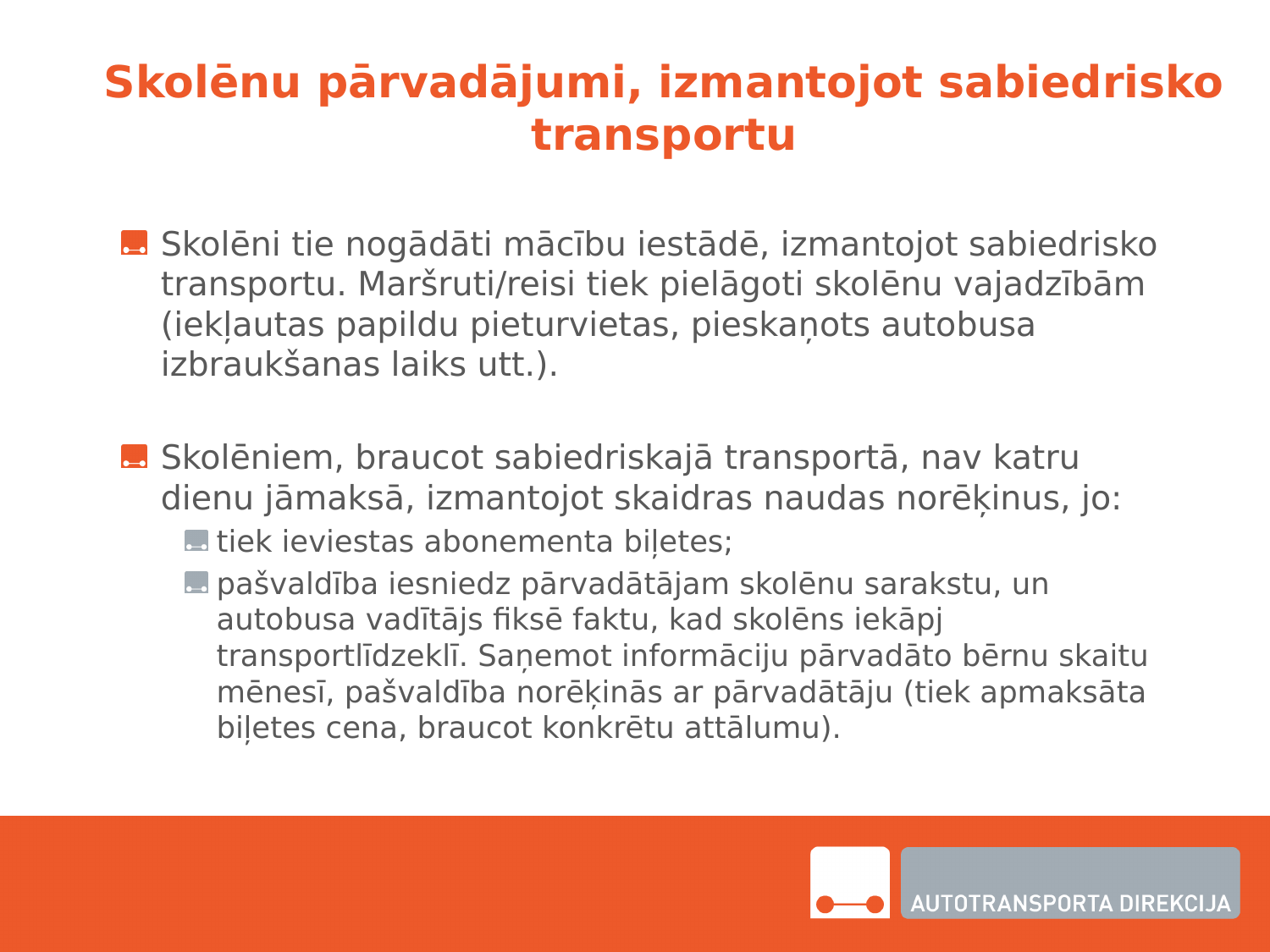

# Skolēnu pārvadājumi, izmantojot sabiedrisko transportu
Skolēni tie nogādāti mācību iestādē, izmantojot sabiedrisko transportu. Maršruti/reisi tiek pielāgoti skolēnu vajadzībām (iekļautas papildu pieturvietas, pieskaņots autobusa izbraukšanas laiks utt.).

Skolēniem, braucot sabiedriskajā transportā, nav katru dienu jāmaksā, izmantojot skaidras naudas norēķinus, jo:
tiek ieviestas abonementa biļetes;
pašvaldība iesniedz pārvadātājam skolēnu sarakstu, un autobusa vadītājs fiksē faktu, kad skolēns iekāpj transportlīdzeklī. Saņemot informāciju pārvadāto bērnu skaitu mēnesī, pašvaldība norēķinās ar pārvadātāju (tiek apmaksāta biļetes cena, braucot konkrētu attālumu).